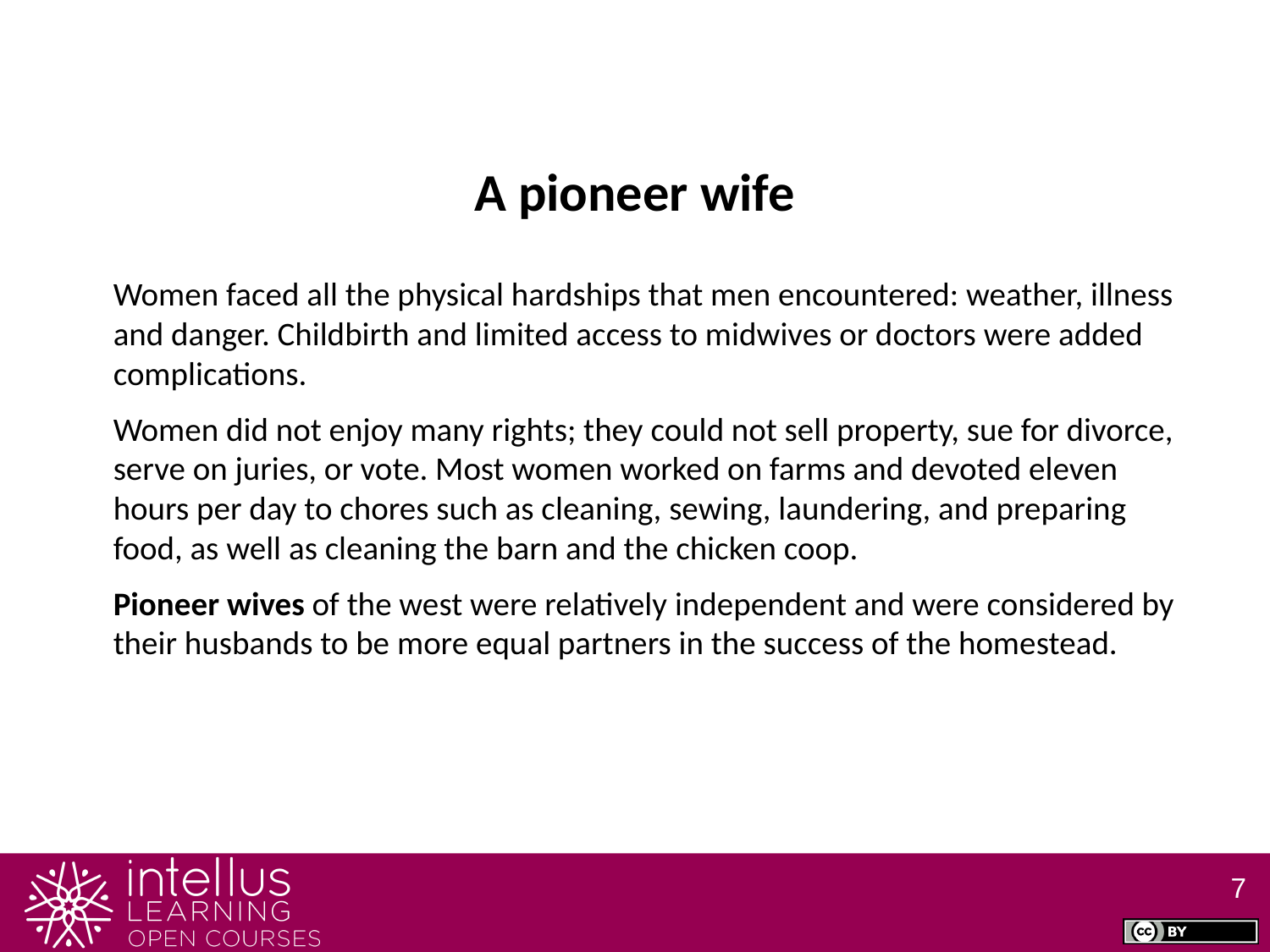

A pioneer wife
Women faced all the physical hardships that men encountered: weather, illness and danger. Childbirth and limited access to midwives or doctors were added complications.
Women did not enjoy many rights; they could not sell property, sue for divorce, serve on juries, or vote. Most women worked on farms and devoted eleven hours per day to chores such as cleaning, sewing, laundering, and preparing food, as well as cleaning the barn and the chicken coop.
Pioneer wives of the west were relatively independent and were considered by their husbands to be more equal partners in the success of the homestead.

7